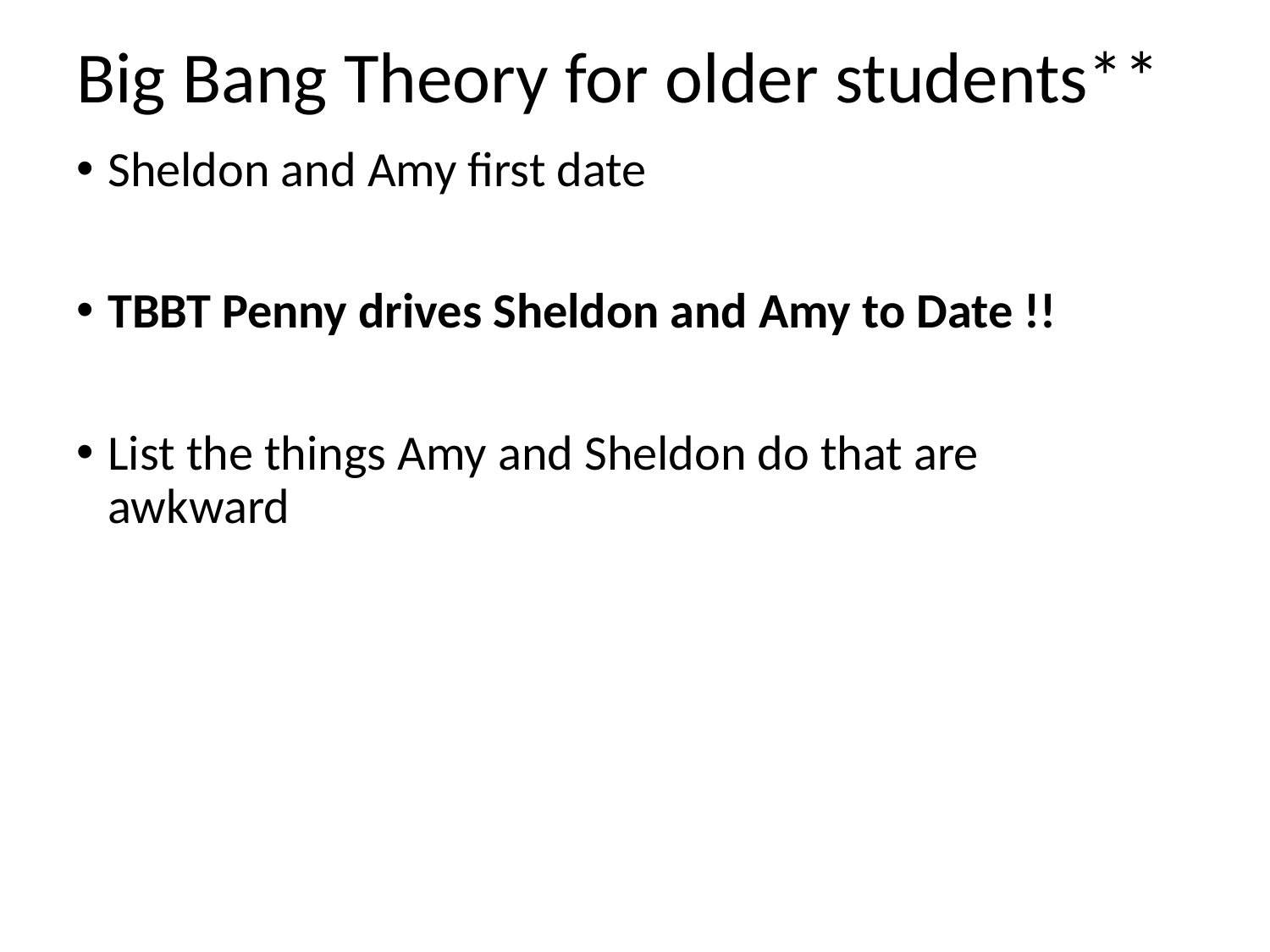

# Big Bang Theory for older students**
Sheldon and Amy first date

TBBT Penny drives Sheldon and Amy to Date !!

List the things Amy and Sheldon do that are awkward